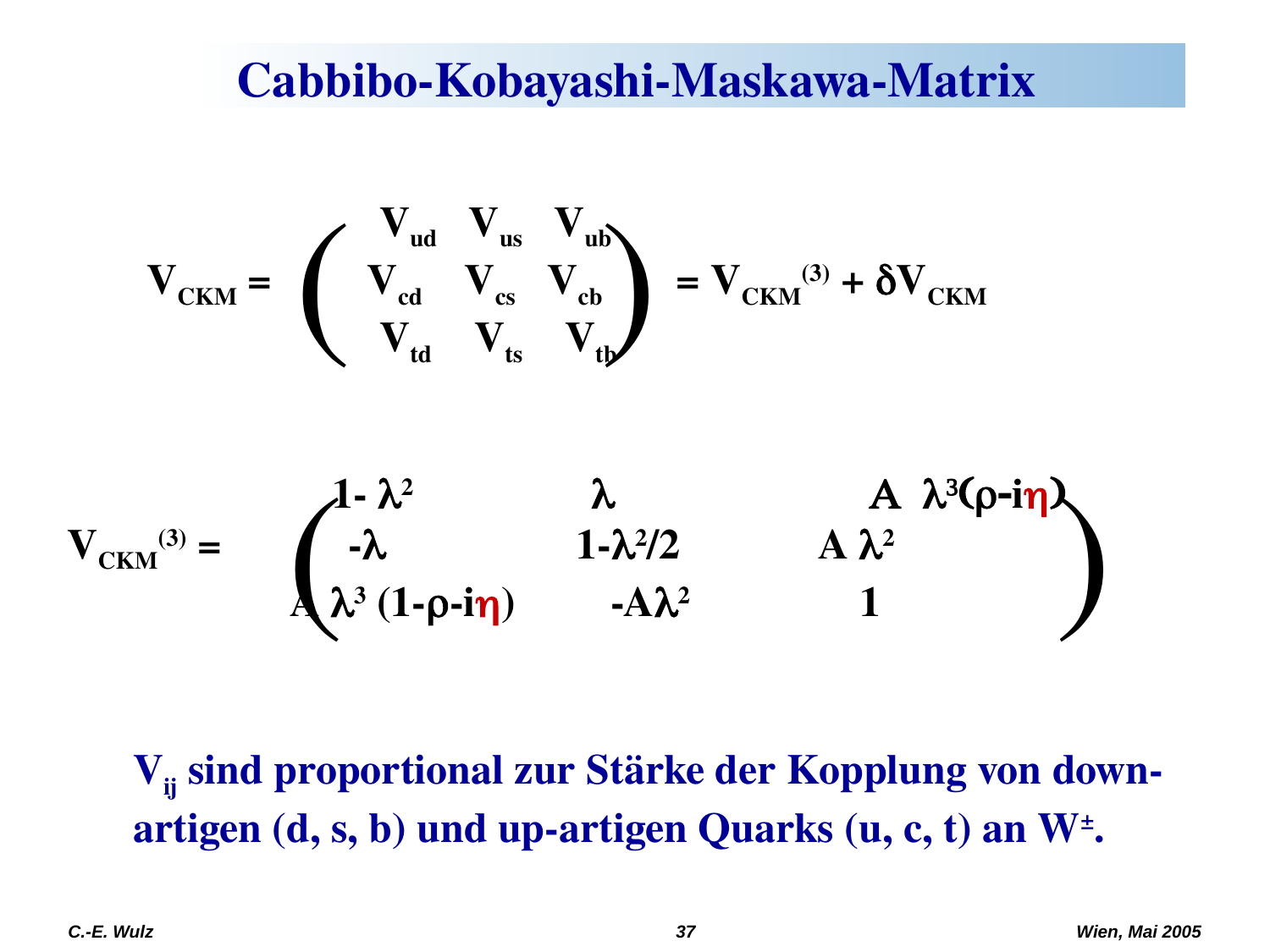

# Cabbibo-Kobayashi-Maskawa-Matrix
(
)
                      Vud   Vus   Vub
VCKM =         Vcd    Vcs   Vcb            = VCKM(3) + δVCKM
                      Vtd    Vts    Vtb
(
)
                         1- λ2                             λ            Α λ3(ρ−iη)
VCKM(3) =            -λ                  1-λ2/2             A λ2
                     A λ3 (1-ρ-iη)         -Aλ2                1

Vij sind proportional zur Stärke der Kopplung von down-artigen (d, s, b) und up-artigen Quarks (u, c, t) an W±.
C.-E. Wulz
37